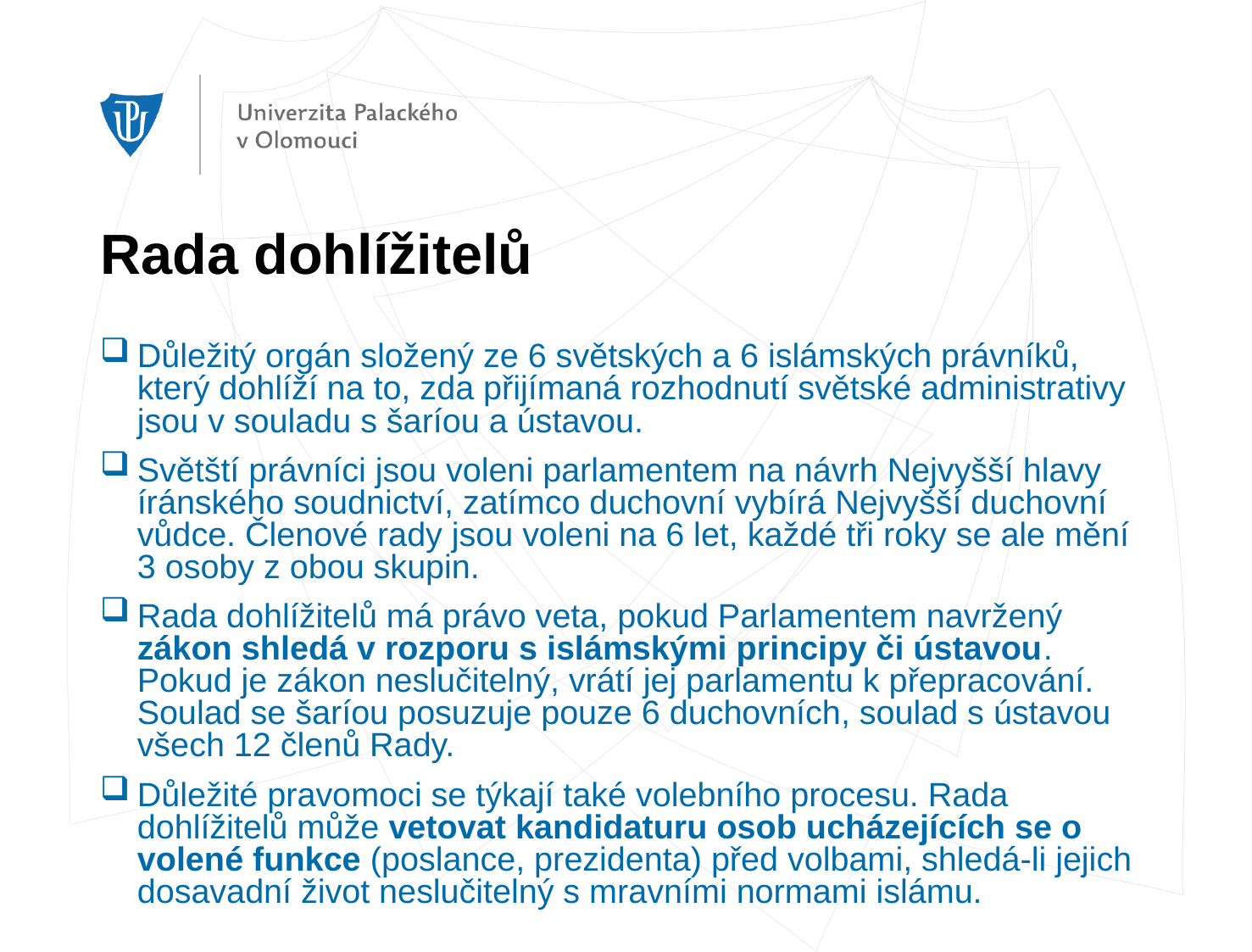

# Rada dohlížitelů
Důležitý orgán složený ze 6 světských a 6 islámských právníků, který dohlíží na to, zda přijímaná rozhodnutí světské administrativy jsou v souladu s šaríou a ústavou.
Světští právníci jsou voleni parlamentem na návrh Nejvyšší hlavy íránského soudnictví, zatímco duchovní vybírá Nejvyšší duchovní vůdce. Členové rady jsou voleni na 6 let, každé tři roky se ale mění 3 osoby z obou skupin.
Rada dohlížitelů má právo veta, pokud Parlamentem navržený zákon shledá v rozporu s islámskými principy či ústavou. Pokud je zákon neslučitelný, vrátí jej parlamentu k přepracování. Soulad se šaríou posuzuje pouze 6 duchovních, soulad s ústavou všech 12 členů Rady.
Důležité pravomoci se týkají také volebního procesu. Rada dohlížitelů může vetovat kandidaturu osob ucházejících se o volené funkce (poslance, prezidenta) před volbami, shledá-li jejich dosavadní život neslučitelný s mravními normami islámu.